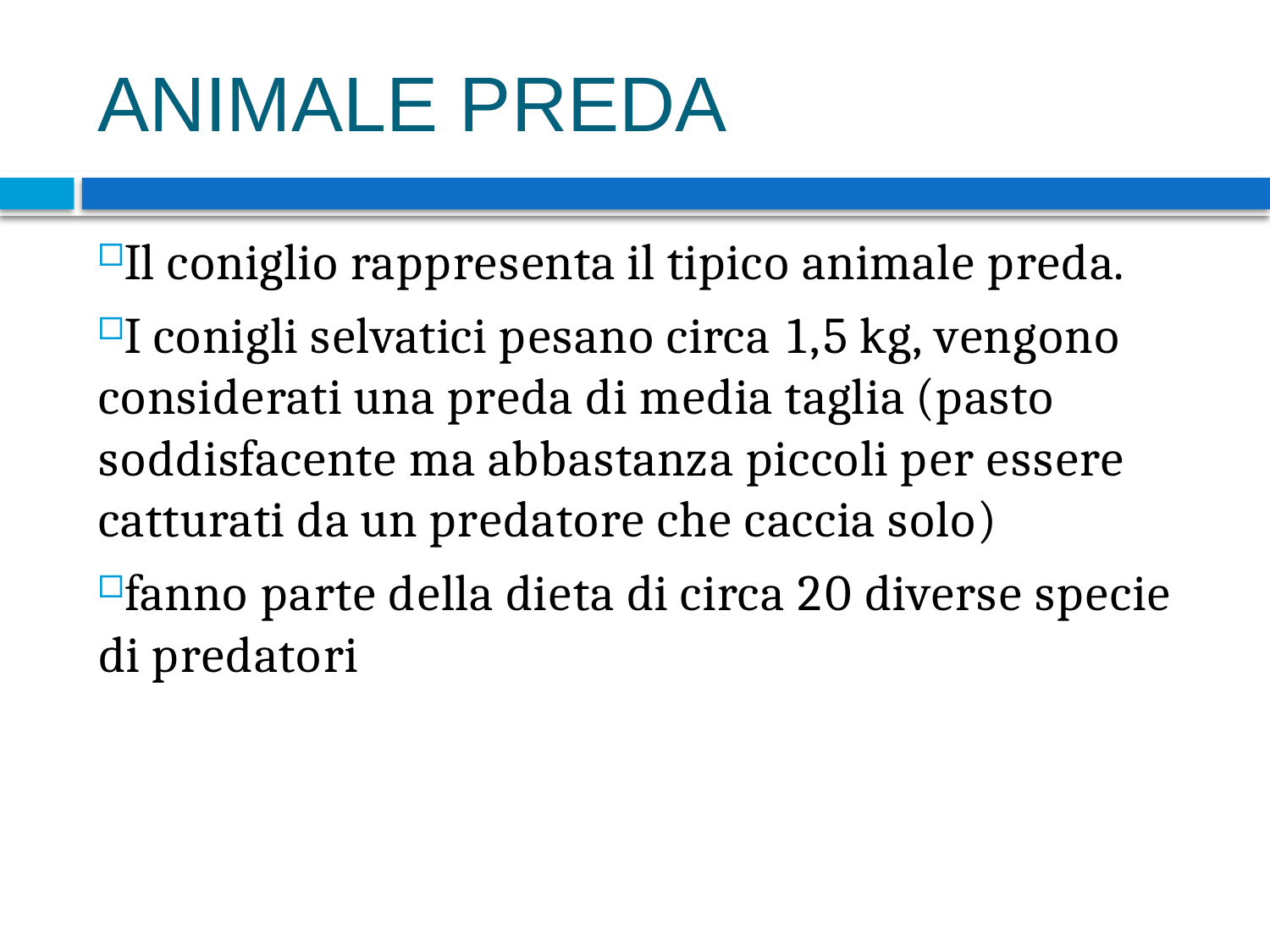

# ANIMALE PREDA
Il coniglio rappresenta il tipico animale preda.
I conigli selvatici pesano circa 1,5 kg, vengono considerati una preda di media taglia (pasto soddisfacente ma abbastanza piccoli per essere catturati da un predatore che caccia solo)
fanno parte della dieta di circa 20 diverse specie di predatori